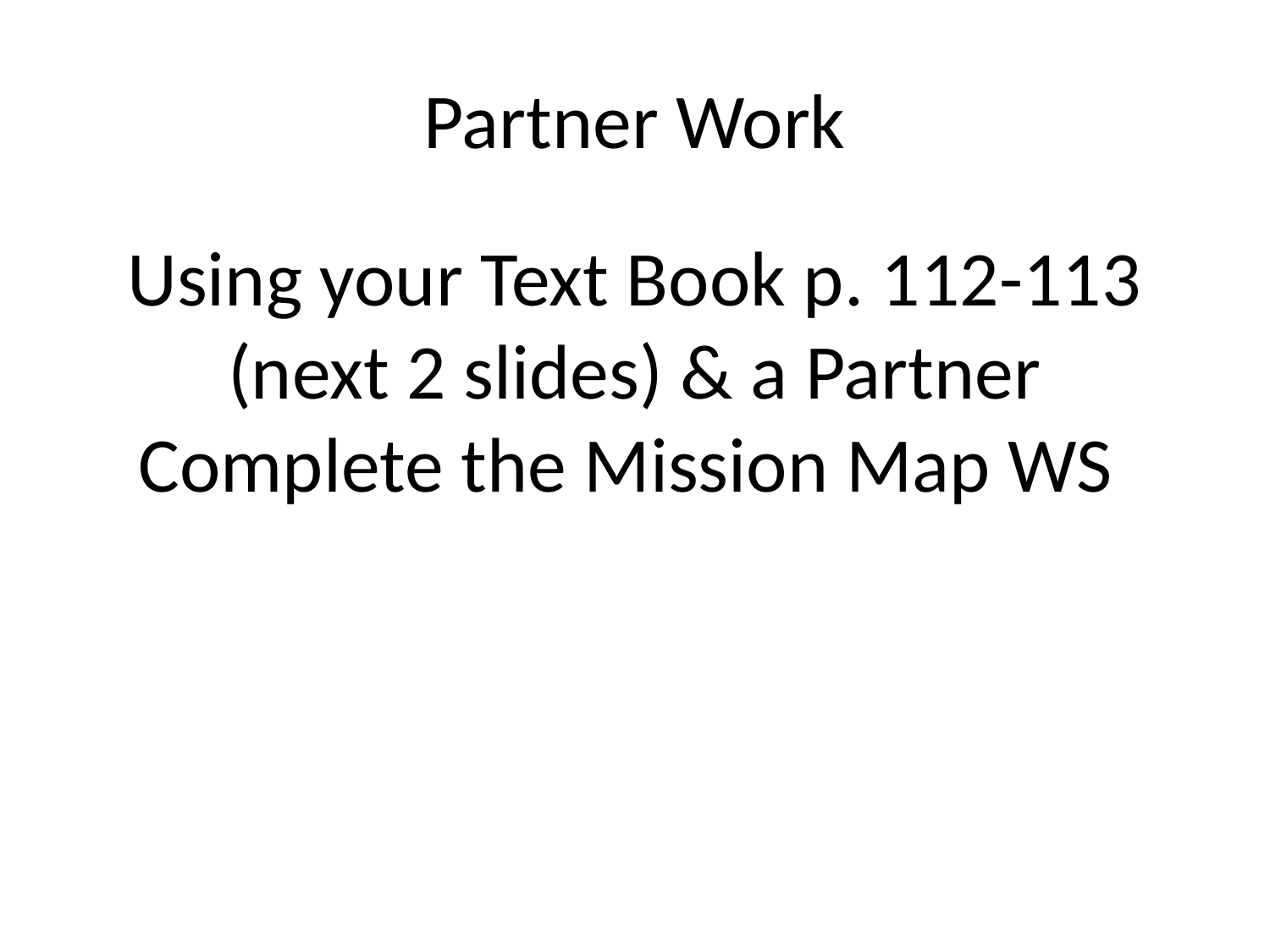

# Partner Work
Using your Text Book p. 112-113 (next 2 slides) & a Partner Complete the Mission Map WS